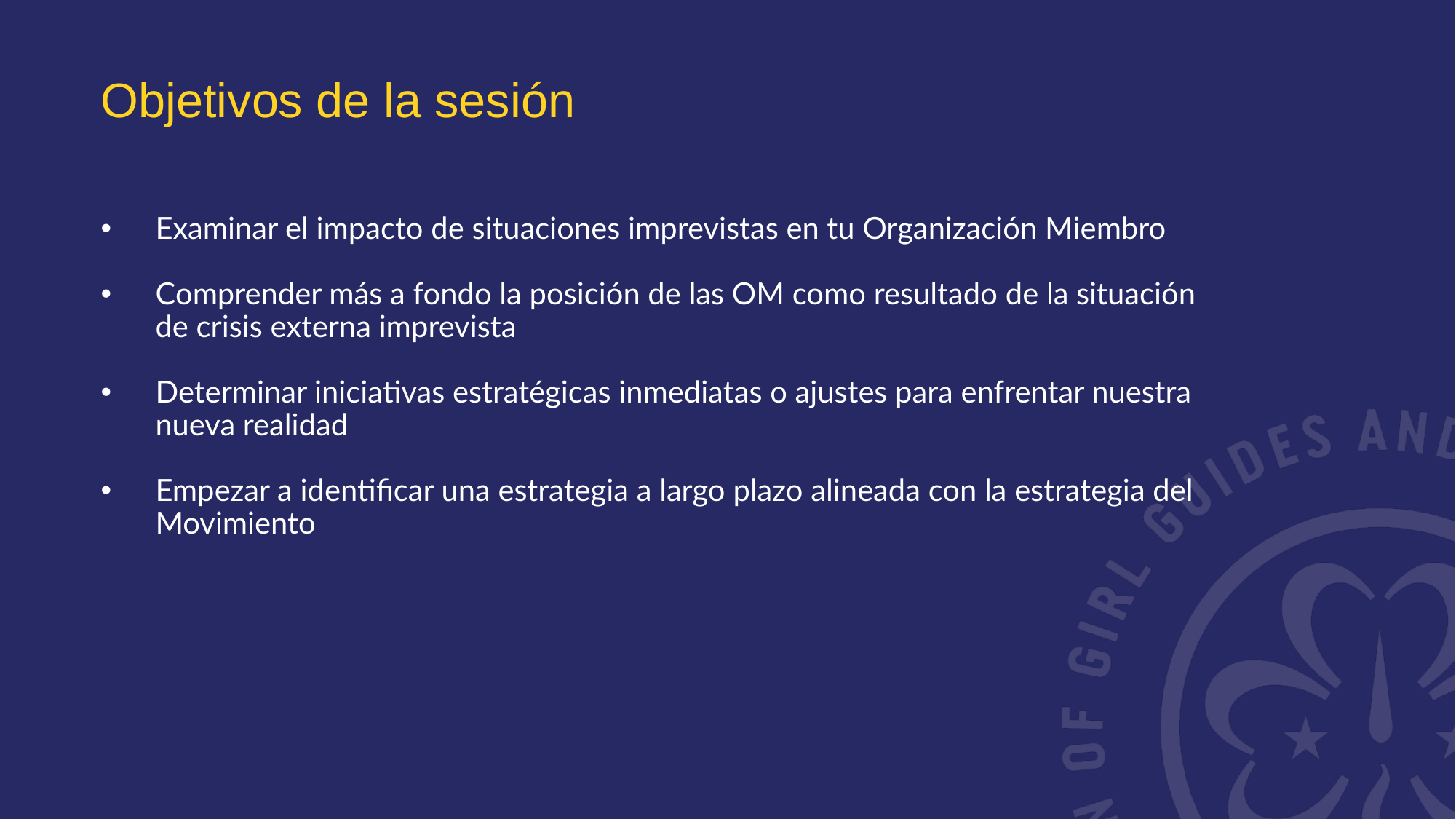

Objetivos de la sesión
Examinar el impacto de situaciones imprevistas en tu Organización Miembro

Comprender más a fondo la posición de las OM como resultado de la situación de crisis externa imprevista

Determinar iniciativas estratégicas inmediatas o ajustes para enfrentar nuestra nueva realidad

Empezar a identificar una estrategia a largo plazo alineada con la estrategia del Movimiento